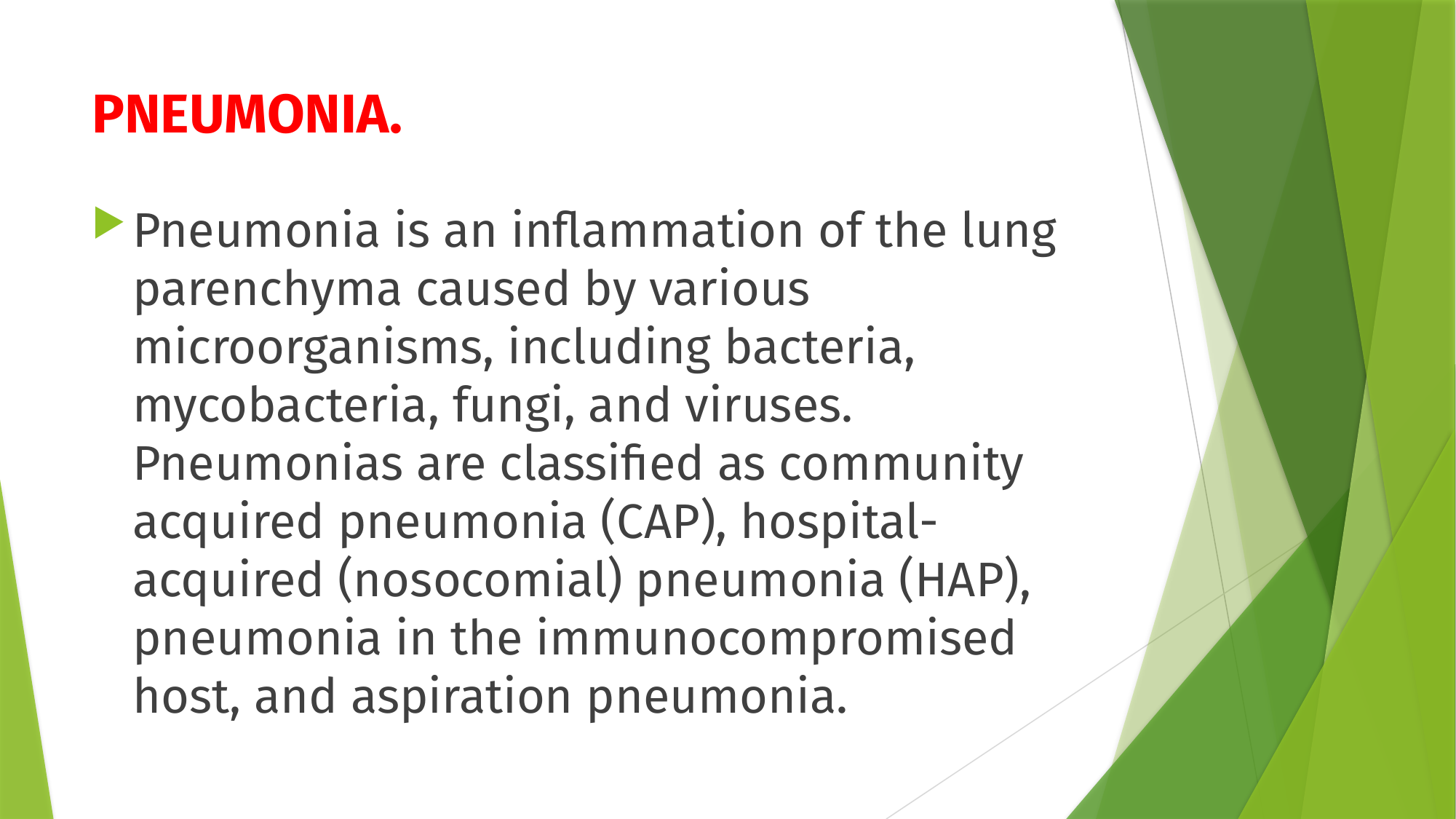

# PNEUMONIA.
Pneumonia is an inﬂammation of the lung parenchyma caused by various microorganisms, including bacteria, mycobacteria, fungi, and viruses. Pneumonias are classiﬁed as community acquired pneumonia (CAP), hospital-acquired (nosocomial) pneumonia (HAP), pneumonia in the immunocompromised host, and aspiration pneumonia.